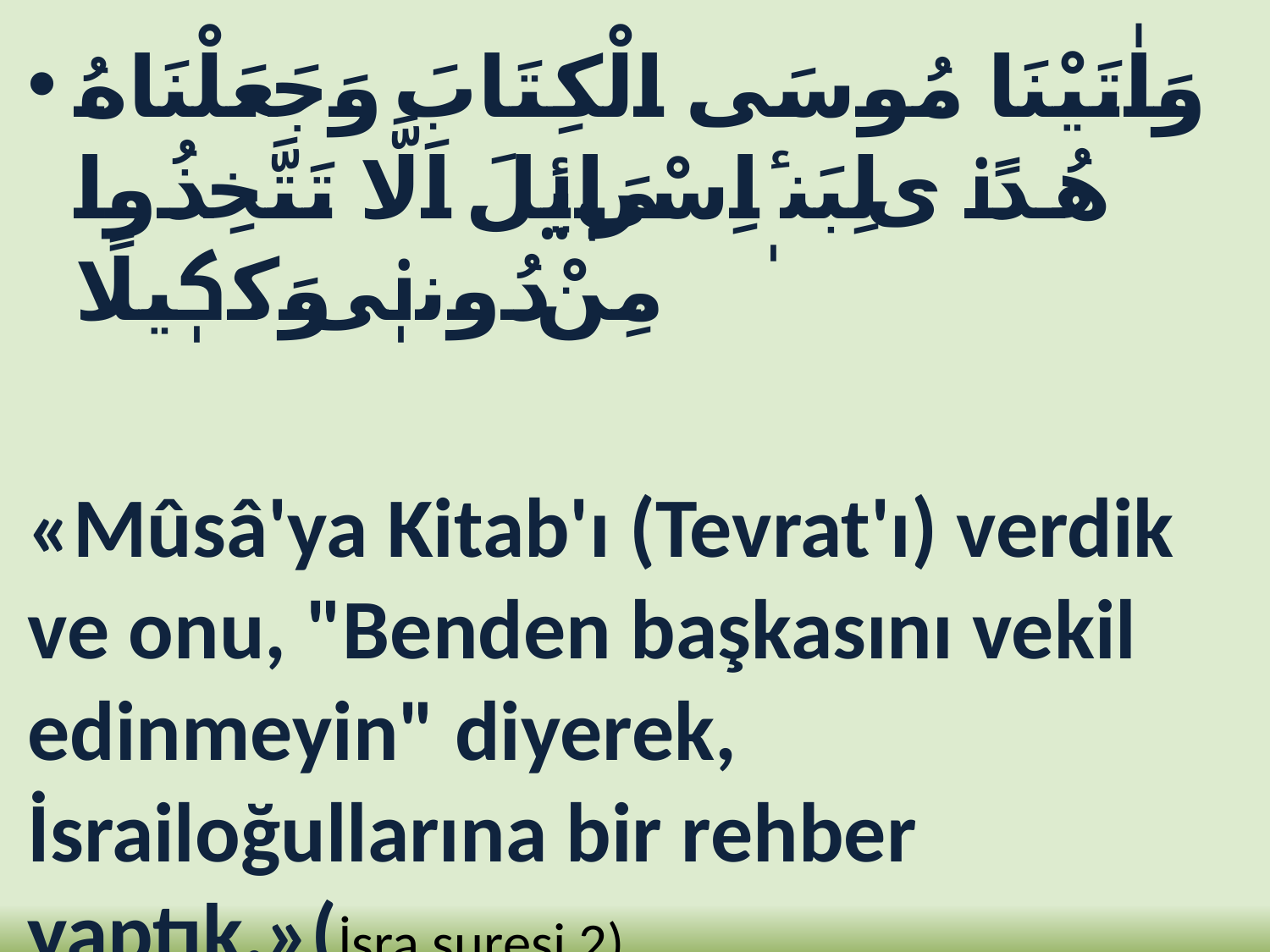

وَاٰتَيْنَا مُوسَى الْكِتَابَ وَجَعَلْنَاهُ هُدًى لِبَنٖى اِسْرَایٖٔلَ اَلَّا تَتَّخِذُوا مِنْ دُونٖى وَكٖيلًا

«Mûsâ'ya Kitab'ı (Tevrat'ı) verdik ve onu, "Benden başkasını vekil edinmeyin" diyerek, İsrailoğullarına bir rehber yaptık.»(İsra suresi 2)